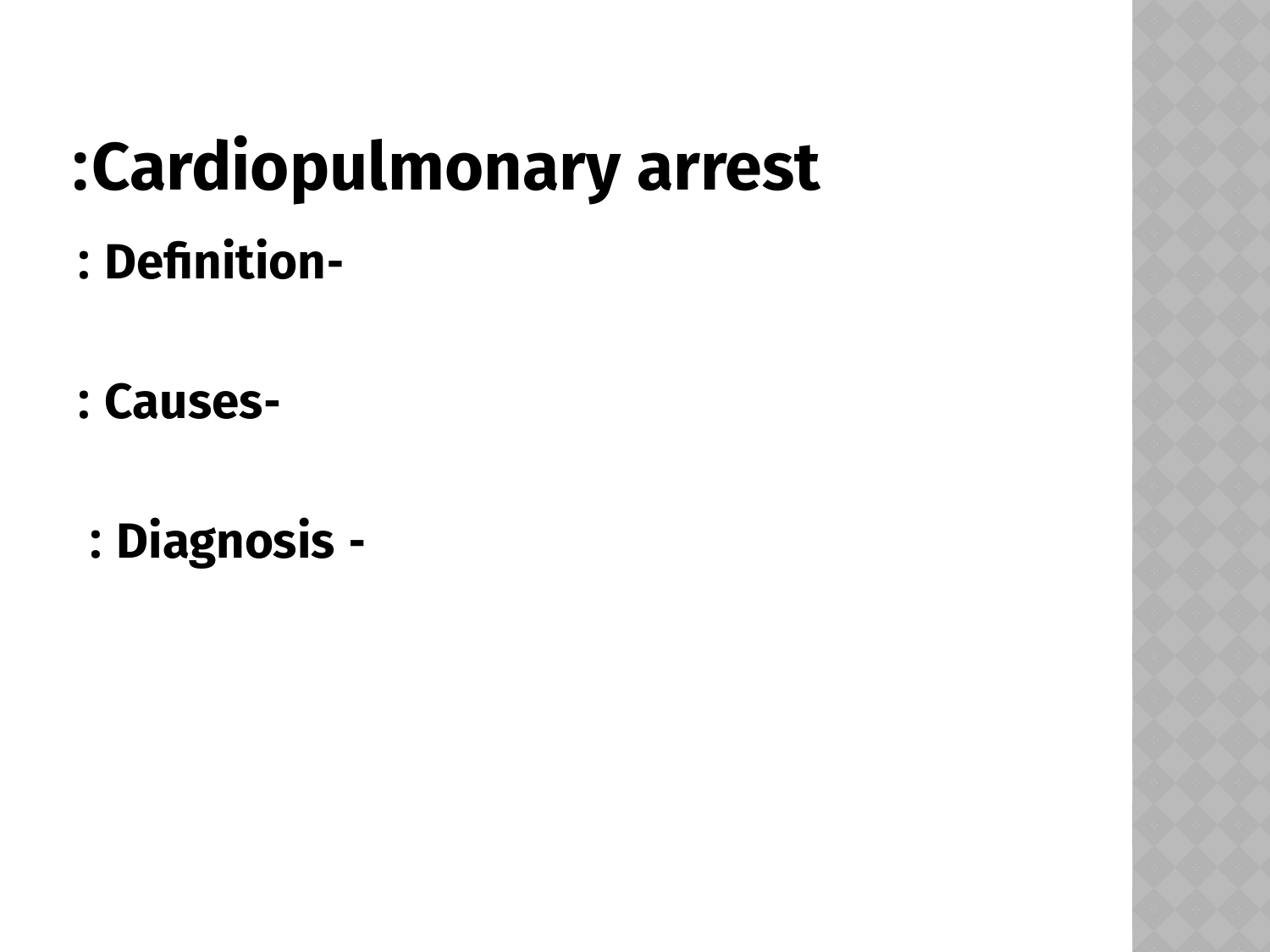

# Cardiopulmonary arrest:
-Definition :

-Causes :

- Diagnosis :